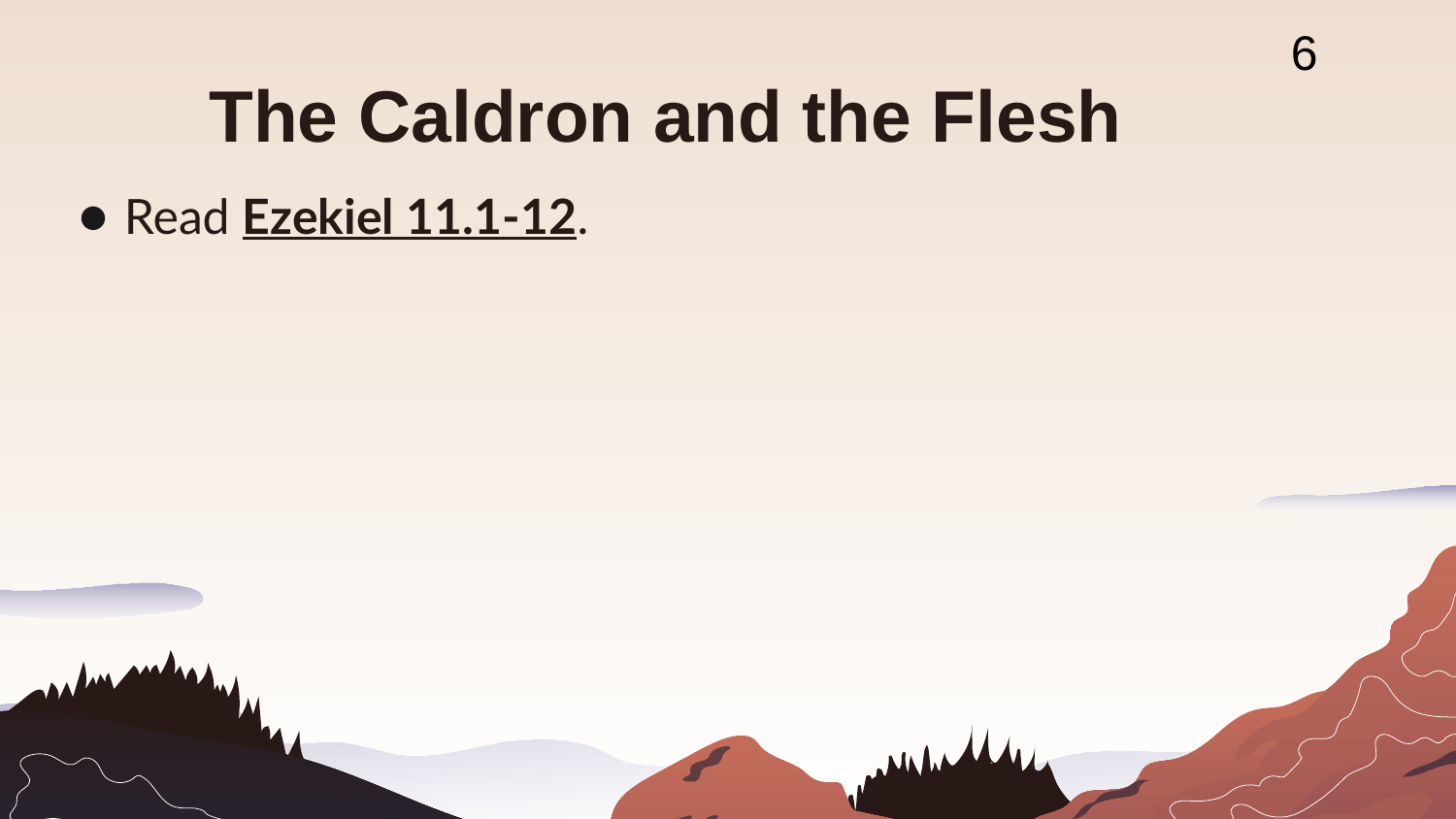

6
# The Caldron and the Flesh
Read Ezekiel 11.1-12.